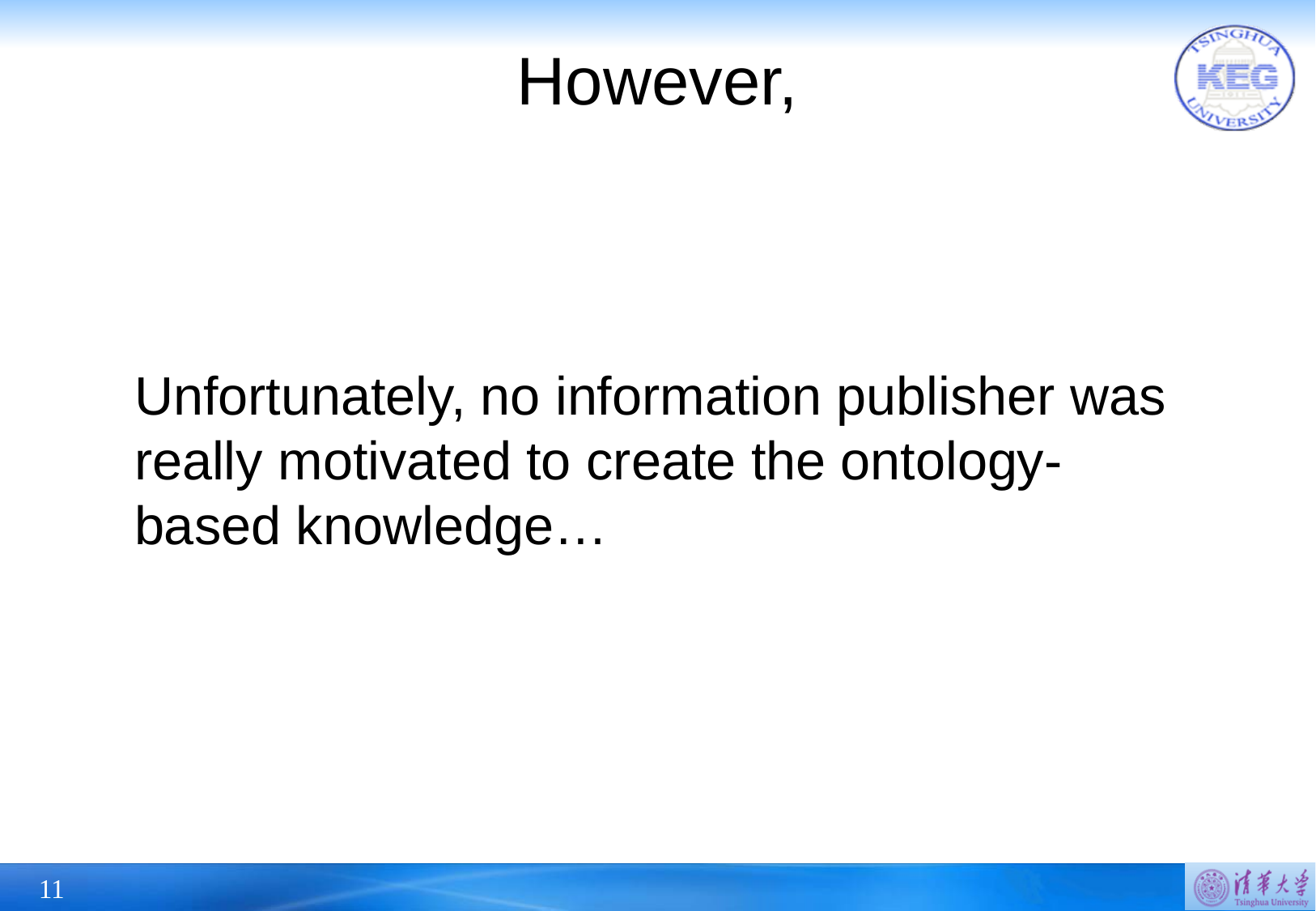

# However,
Unfortunately, no information publisher was really motivated to create the ontology-based knowledge…